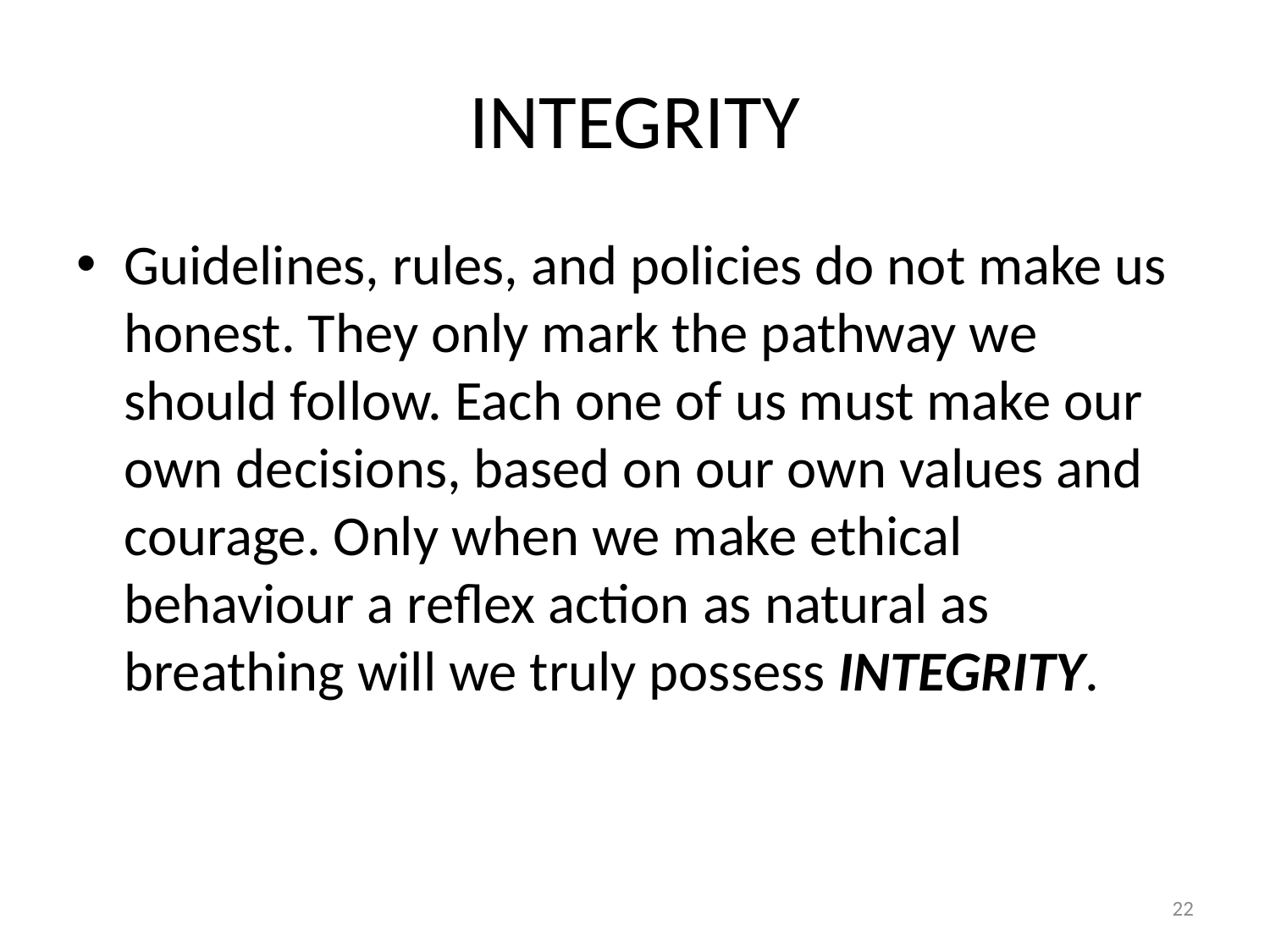

# INTEGRITY
Guidelines, rules, and policies do not make us honest. They only mark the pathway we should follow. Each one of us must make our own decisions, based on our own values and courage. Only when we make ethical behaviour a reflex action as natural as breathing will we truly possess INTEGRITY.

22